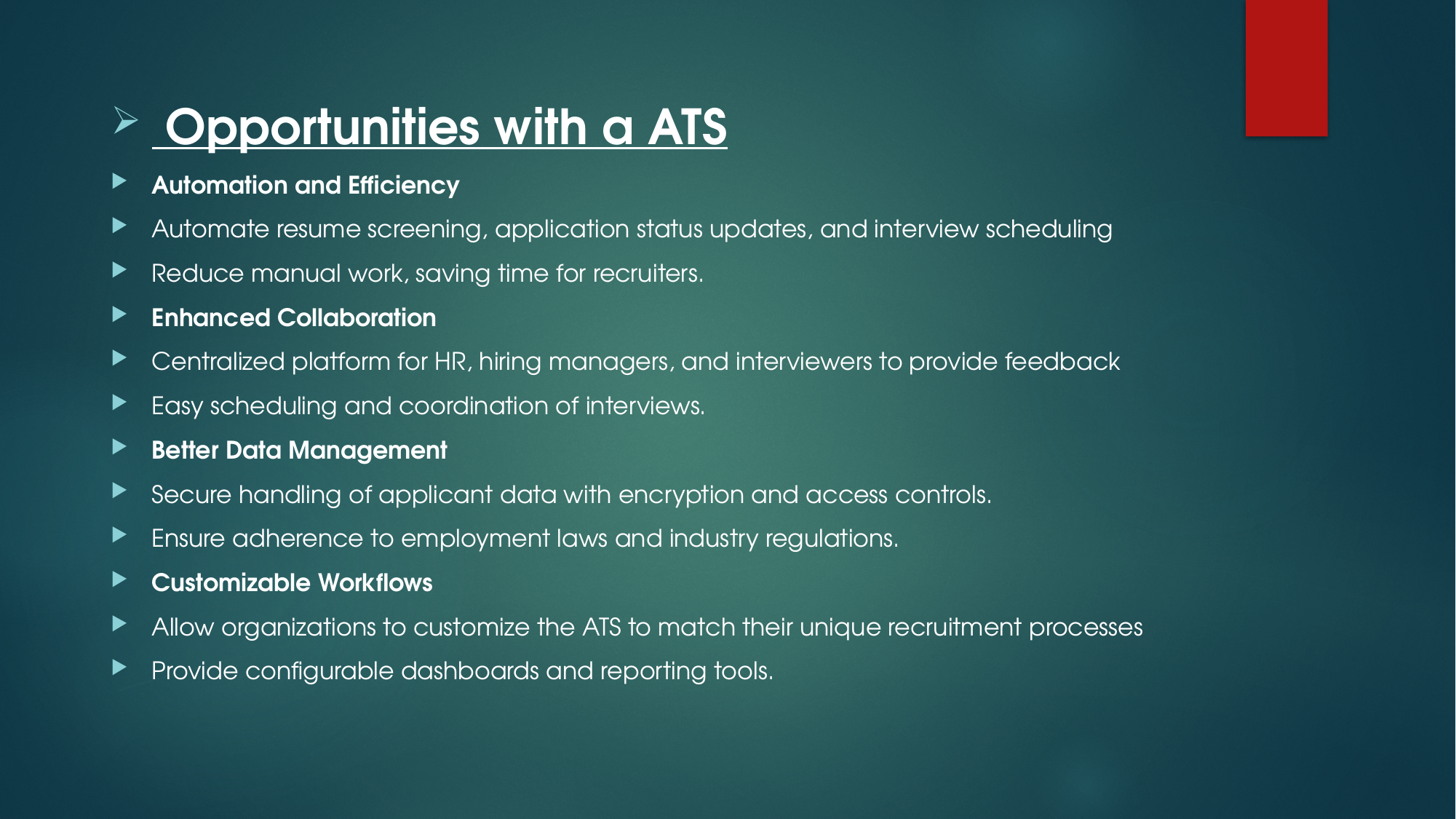

Opportunities with a ATS
Automation and Efficiency
Automate resume screening, application status updates, and interview scheduling
Reduce manual work, saving time for recruiters.
Enhanced Collaboration
Centralized platform for HR, hiring managers, and interviewers to provide feedback
Easy scheduling and coordination of interviews.
Better Data Management
Secure handling of applicant data with encryption and access controls.
Ensure adherence to employment laws and industry regulations.
Customizable Workflows
Allow organizations to customize the ATS to match their unique recruitment processes
Provide configurable dashboards and reporting tools.